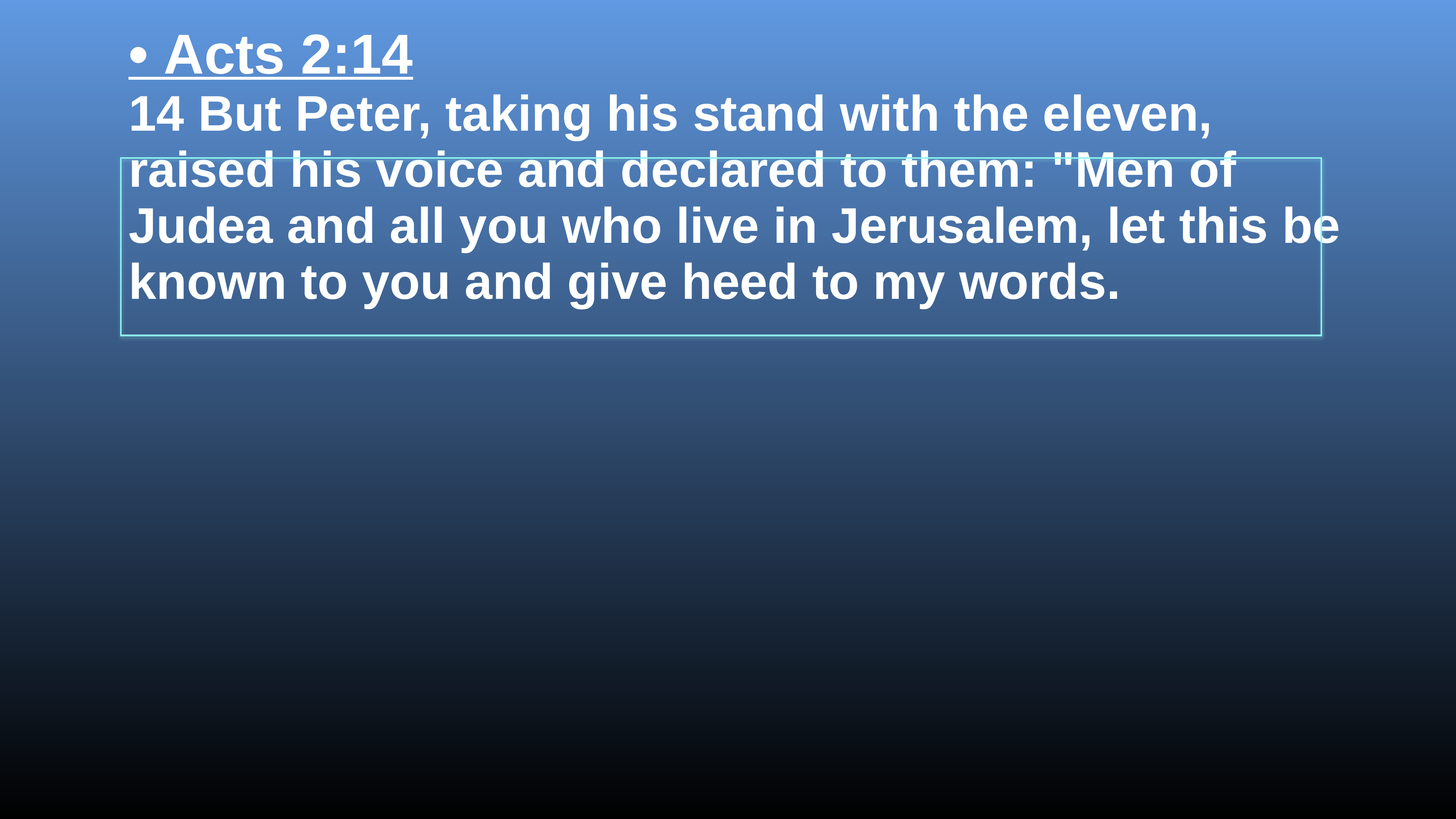

• Acts 2:14
14 But Peter, taking his stand with the eleven, raised his voice and declared to them: "Men of Judea and all you who live in Jerusalem, let this be known to you and give heed to my words.